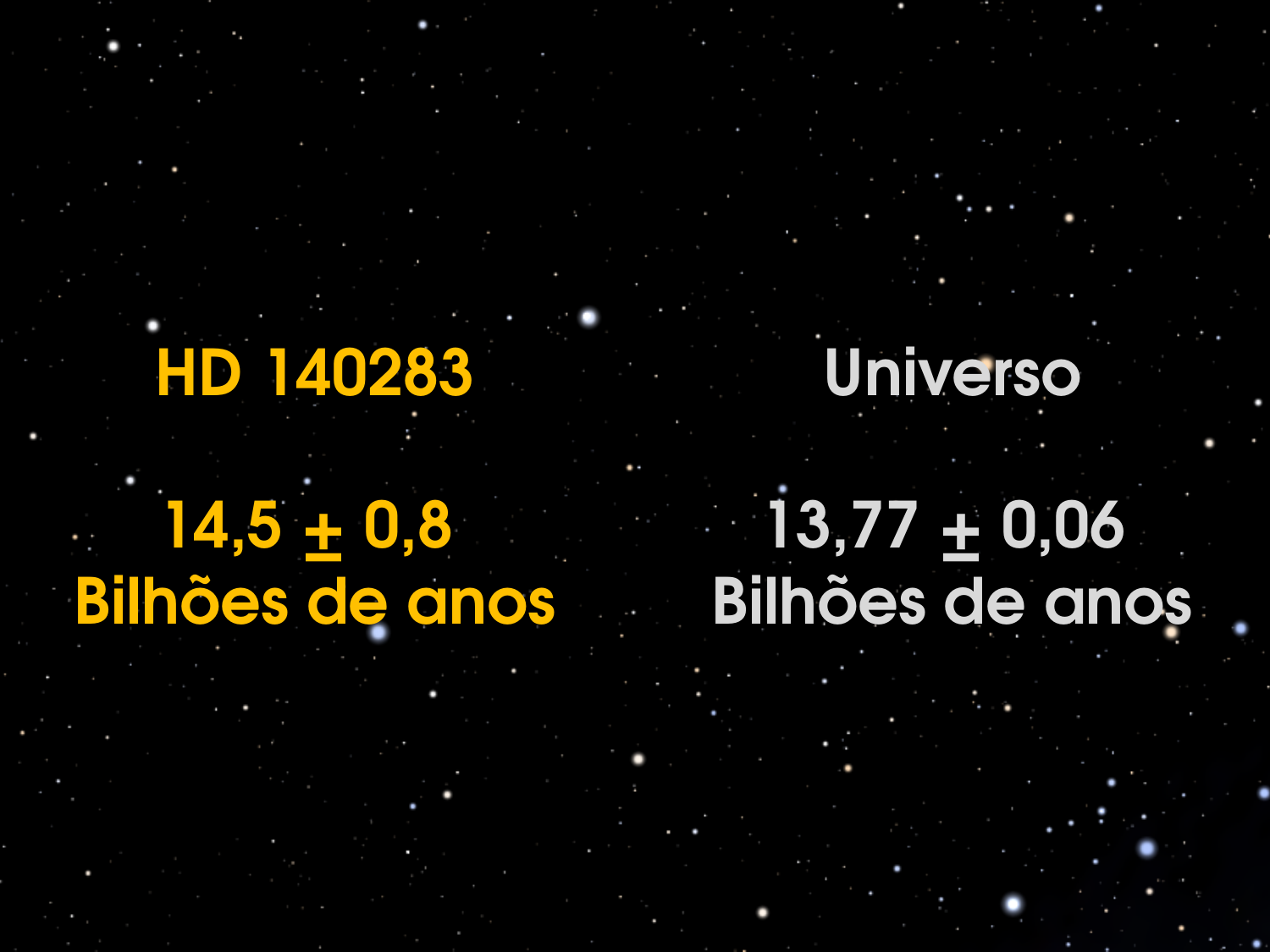

HD 140283

14,5 ± 0,8
Bilhões de anos
Universo

13,77 ± 0,06
Bilhões de anos